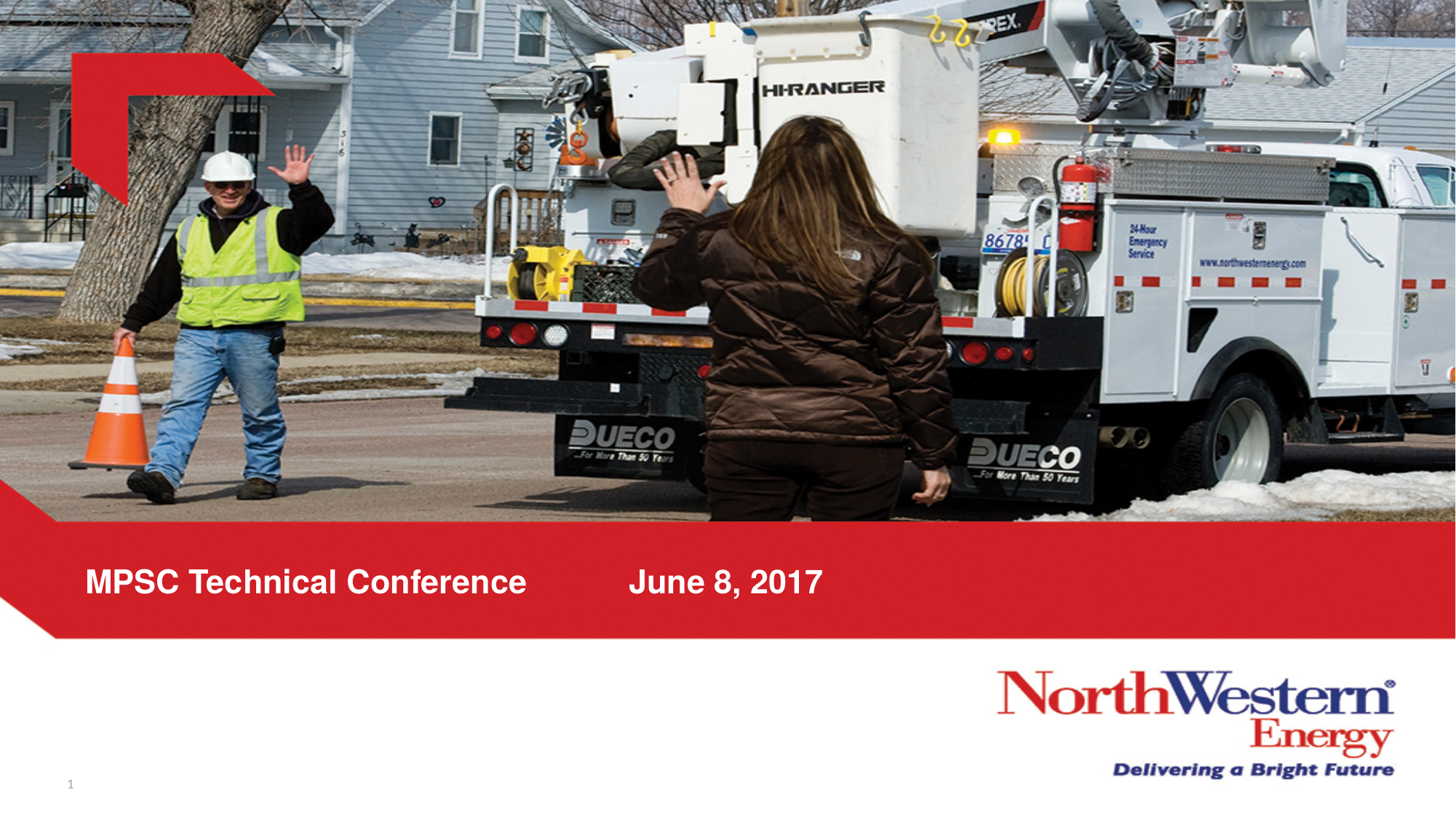

MPSC Technical Conference 						June 8, 2017

1